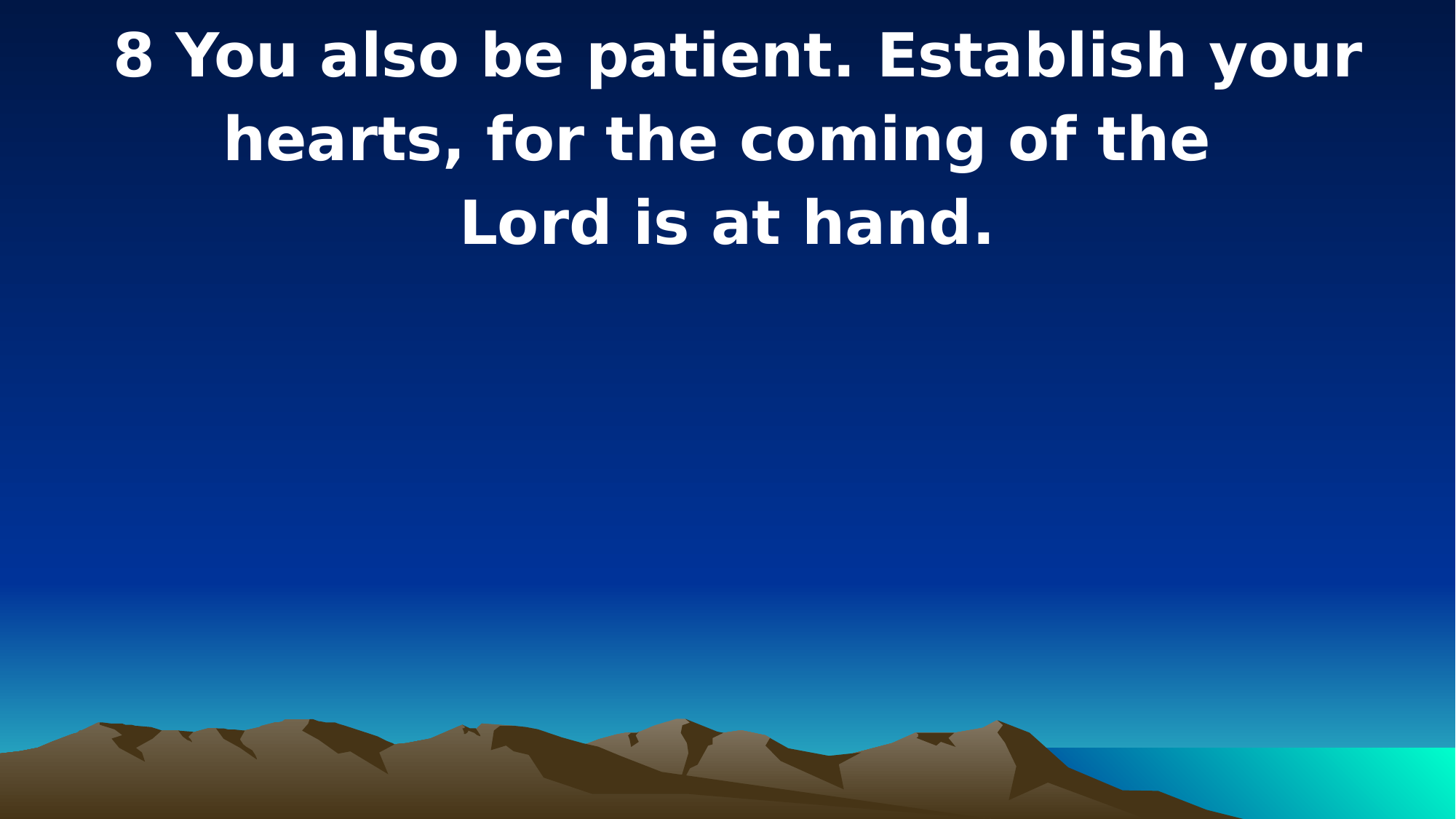

8 You also be patient. Establish your hearts, for the coming of the
Lord is at hand.